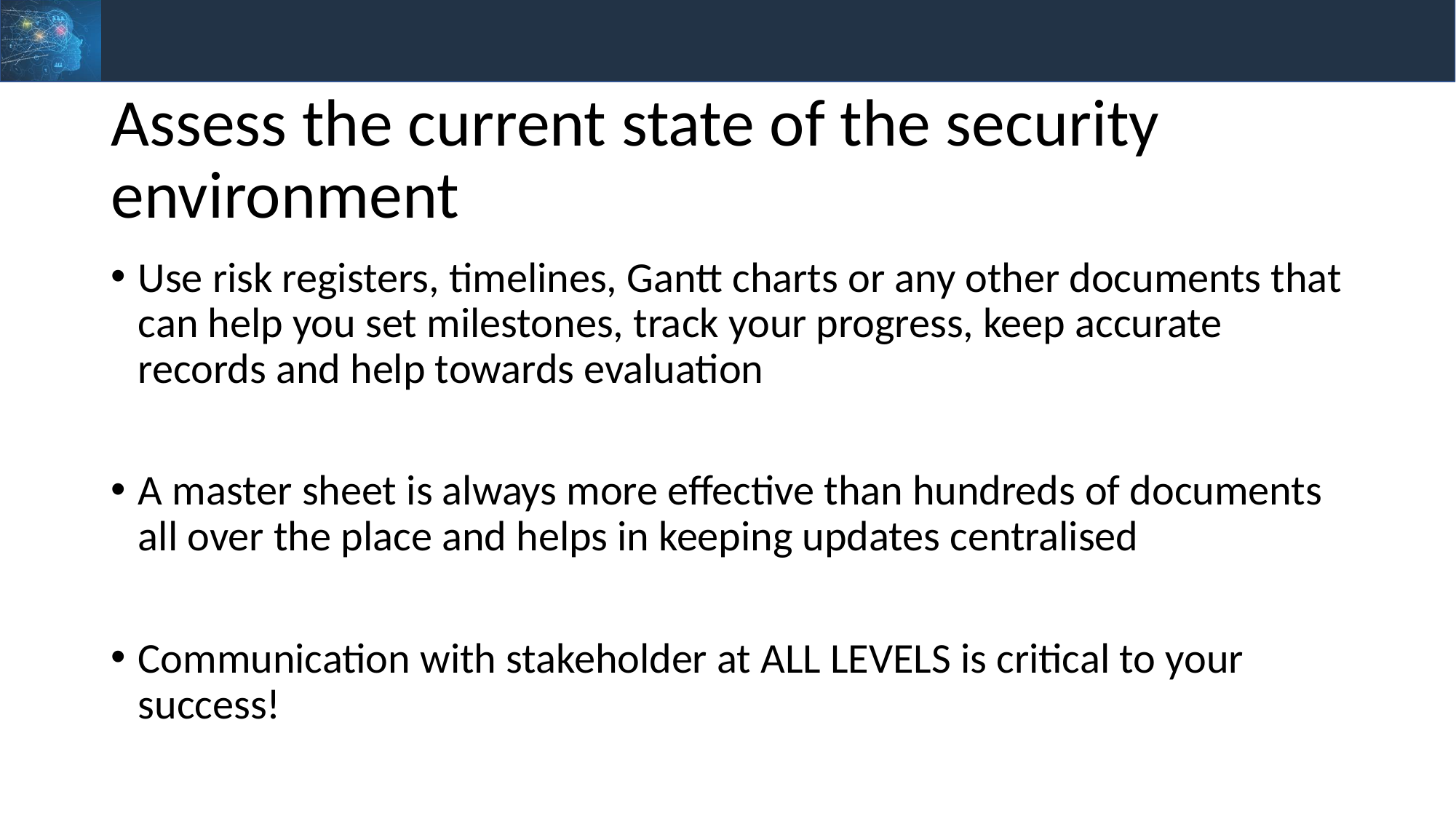

# Assess the current state of the security environment
Use risk registers, timelines, Gantt charts or any other documents that can help you set milestones, track your progress, keep accurate records and help towards evaluation

A master sheet is always more effective than hundreds of documents all over the place and helps in keeping updates centralised

Communication with stakeholder at ALL LEVELS is critical to your success!